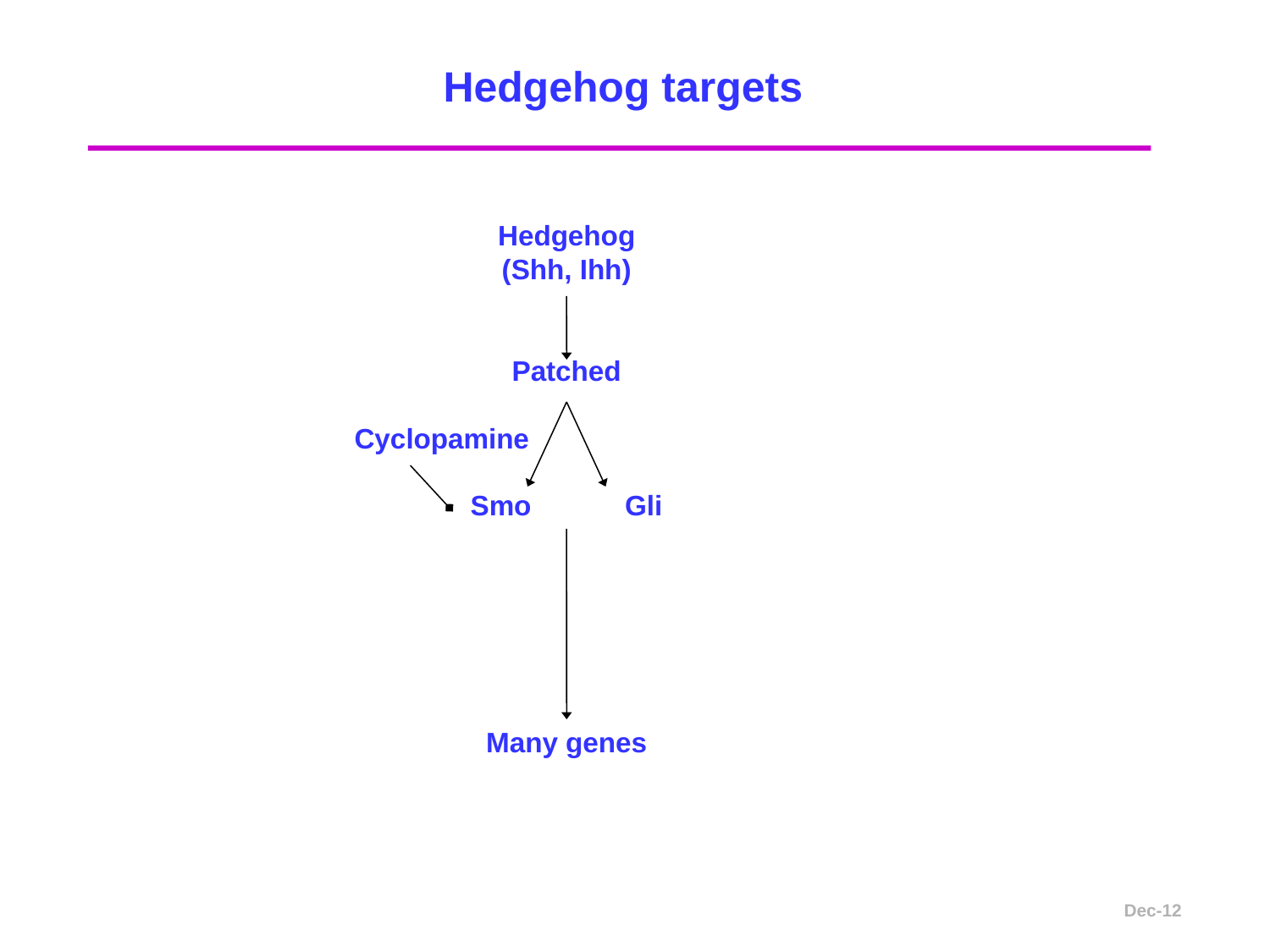

# Hedgehog targets
Hedgehog
(Shh, Ihh)

Patched

Cyclopamine

Smo            Gli

Many genes

Dec-12